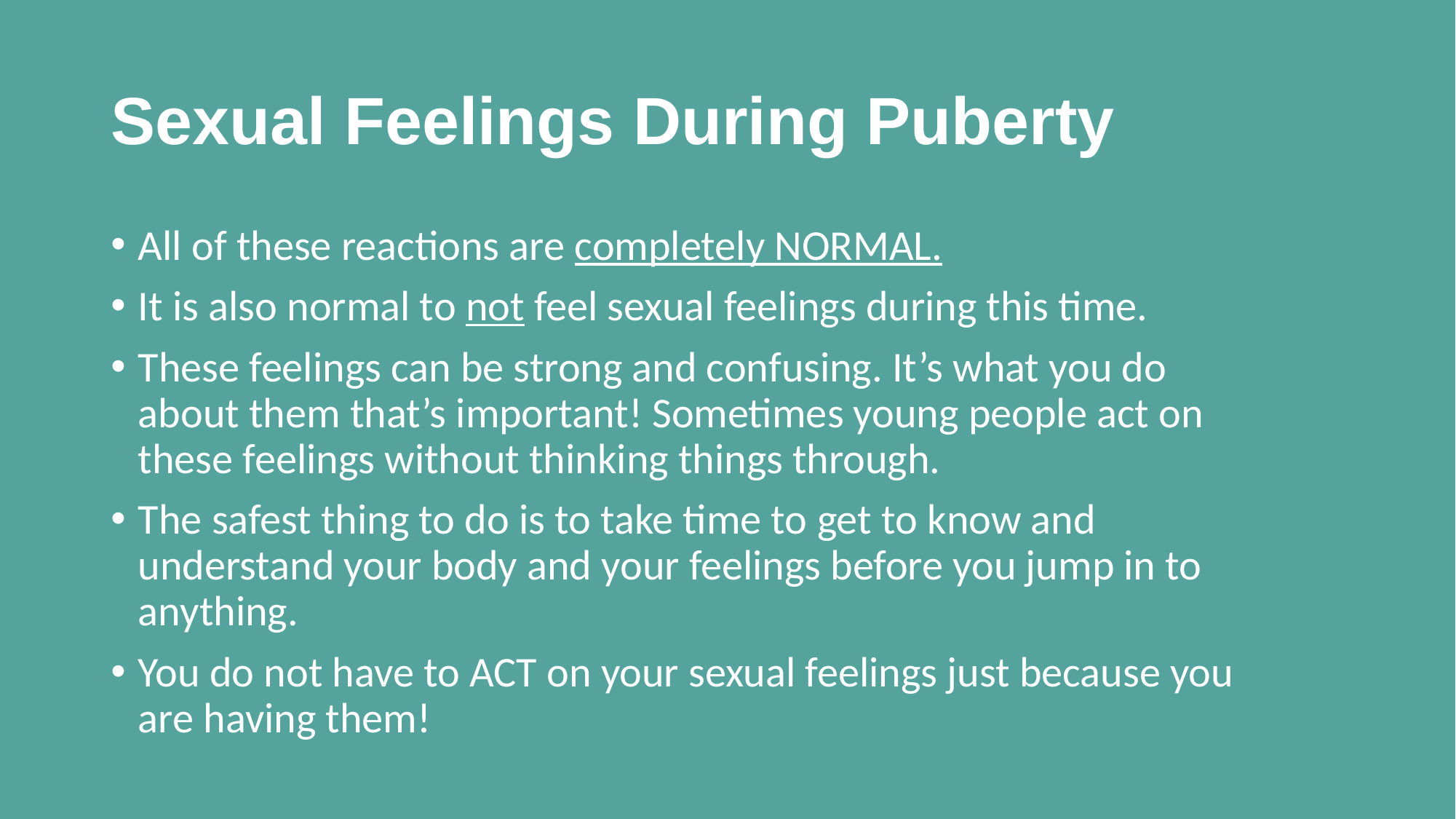

# Sexual Feelings During Puberty
All of these reactions are completely NORMAL.
It is also normal to not feel sexual feelings during this time.
These feelings can be strong and confusing. It’s what you do about them that’s important! Sometimes young people act on these feelings without thinking things through.
The safest thing to do is to take time to get to know and understand your body and your feelings before you jump in to anything.
You do not have to ACT on your sexual feelings just because you are having them!